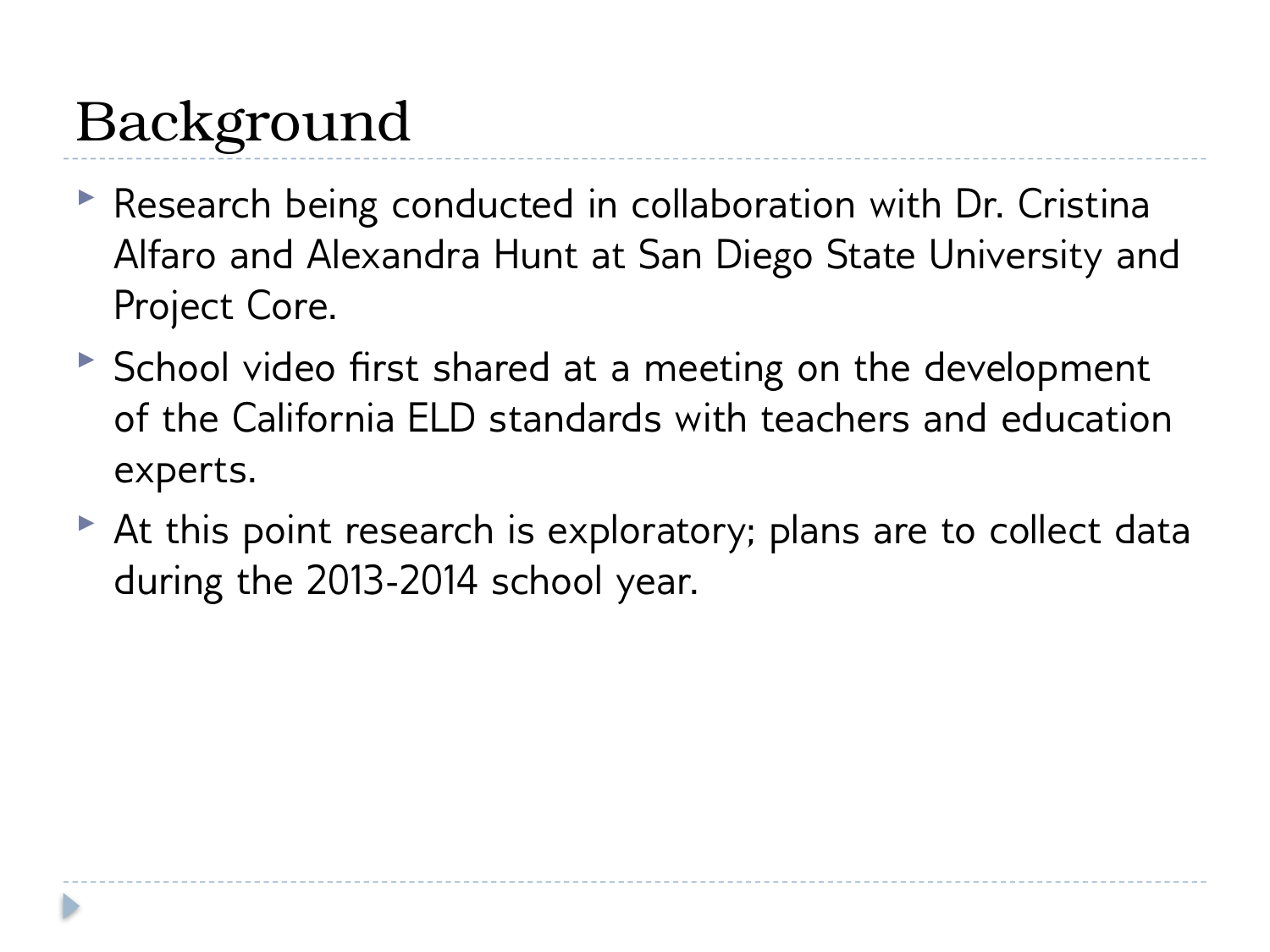

# Background
Research being conducted in collaboration with Dr. Cristina Alfaro and Alexandra Hunt at San Diego State University and Project Core.
School video first shared at a meeting on the development of the California ELD standards with teachers and education experts.
At this point research is exploratory; plans are to collect data during the 2013-2014 school year.